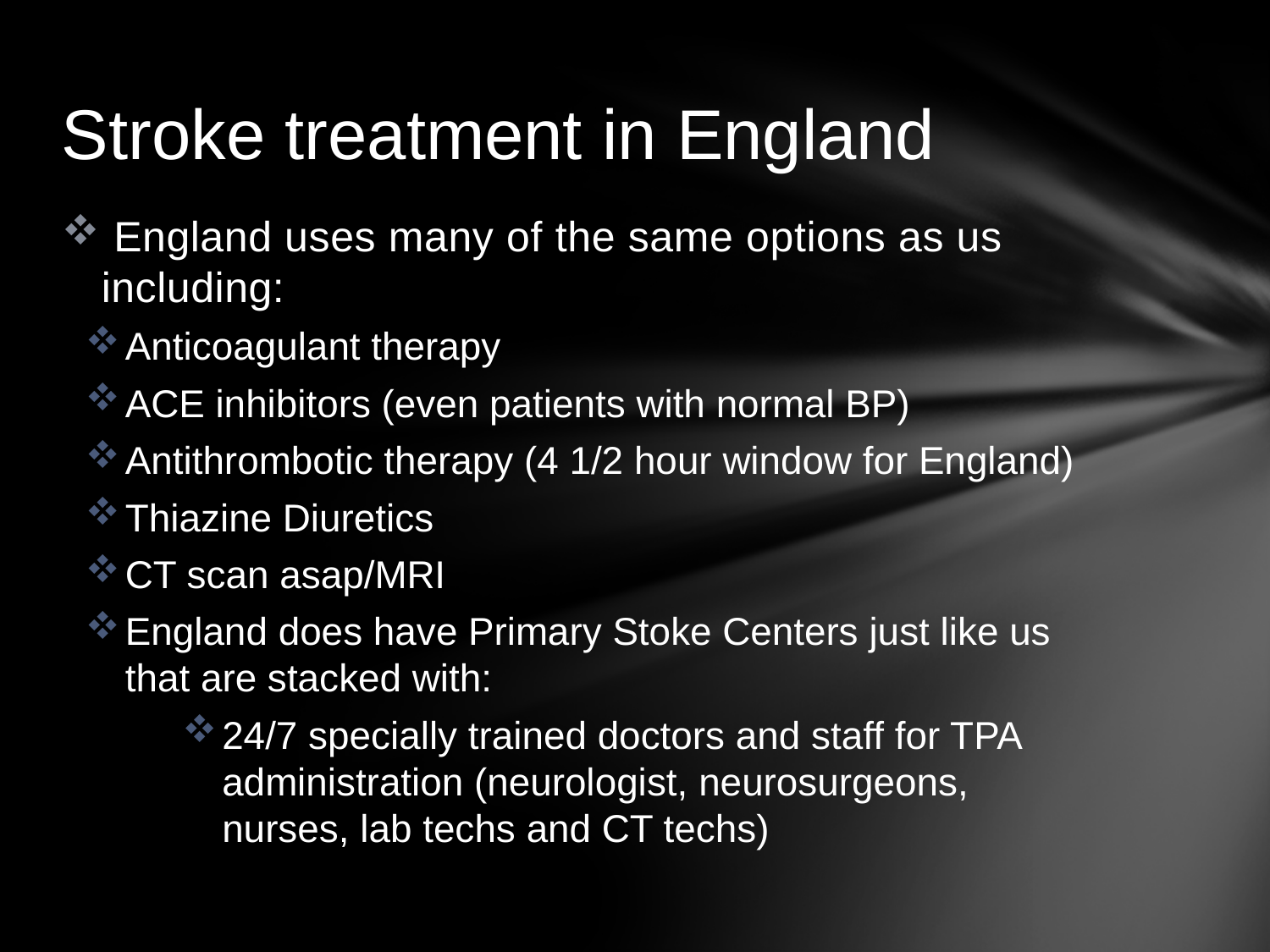

# Stroke treatment in England
 England uses many of the same options as us including:
Anticoagulant therapy
ACE inhibitors (even patients with normal BP)
Antithrombotic therapy (4 1/2 hour window for England)
Thiazine Diuretics
CT scan asap/MRI
England does have Primary Stoke Centers just like us that are stacked with:
24/7 specially trained doctors and staff for TPA administration (neurologist, neurosurgeons, nurses, lab techs and CT techs)